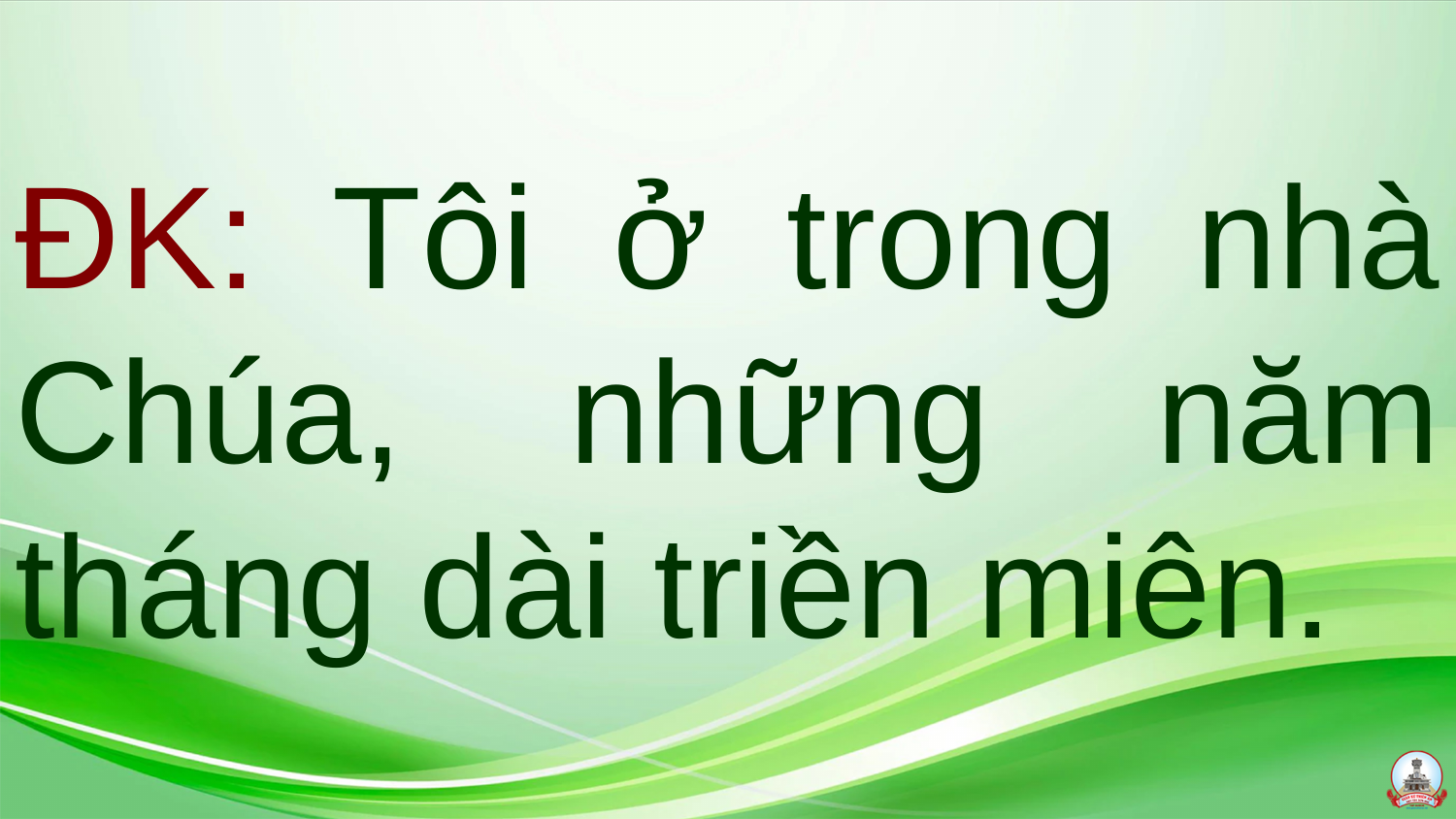

# ĐK: Tôi ở trong nhà Chúa, những năm tháng dài triền miên.